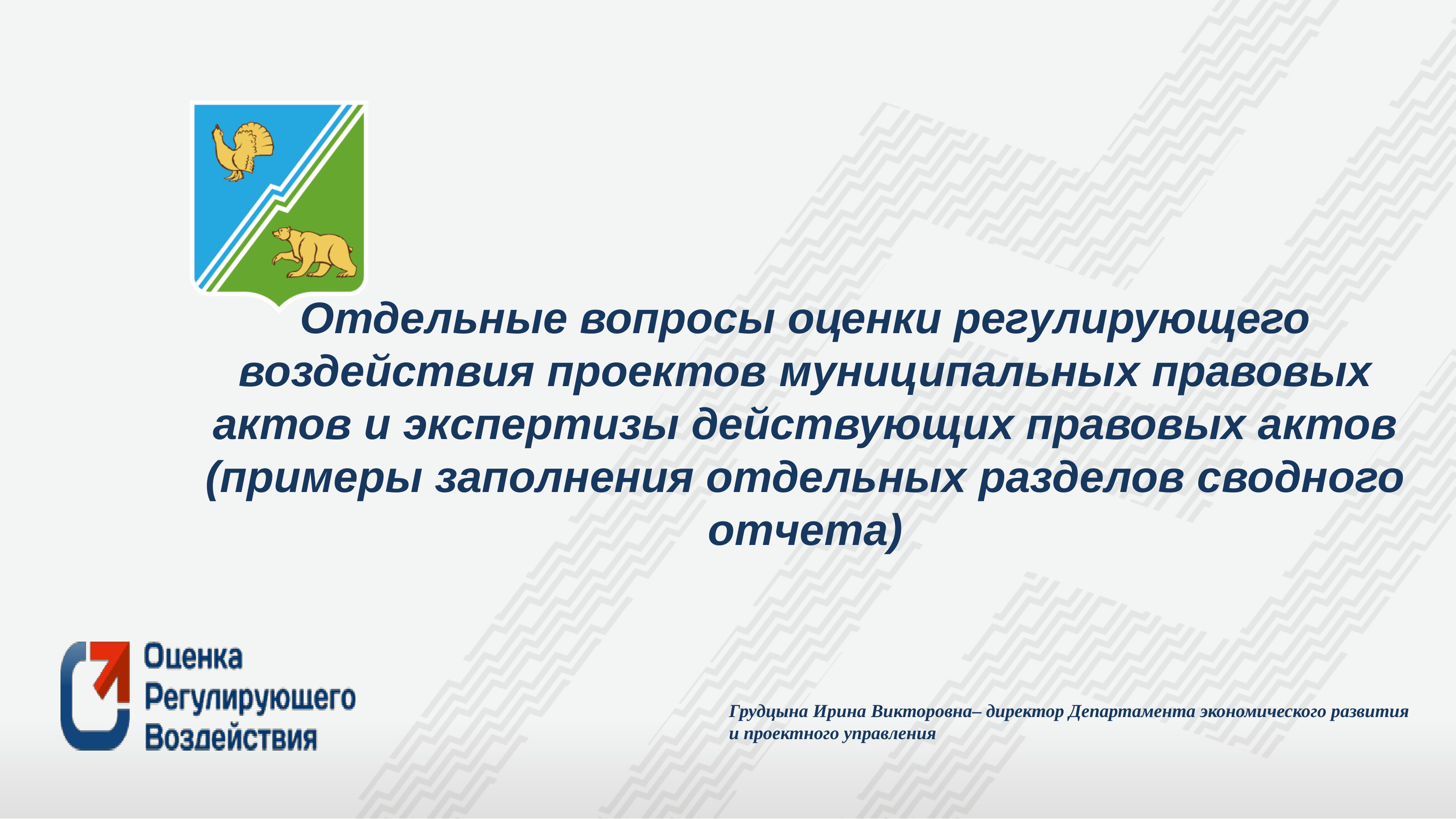

# Отдельные вопросы оценки регулирующего воздействия проектов муниципальных правовых актов и экспертизы действующих правовых актов (примеры заполнения отдельных разделов сводного отчета)

Грудцына Ирина Викторовна– директор Департамента экономического развития и проектного управления